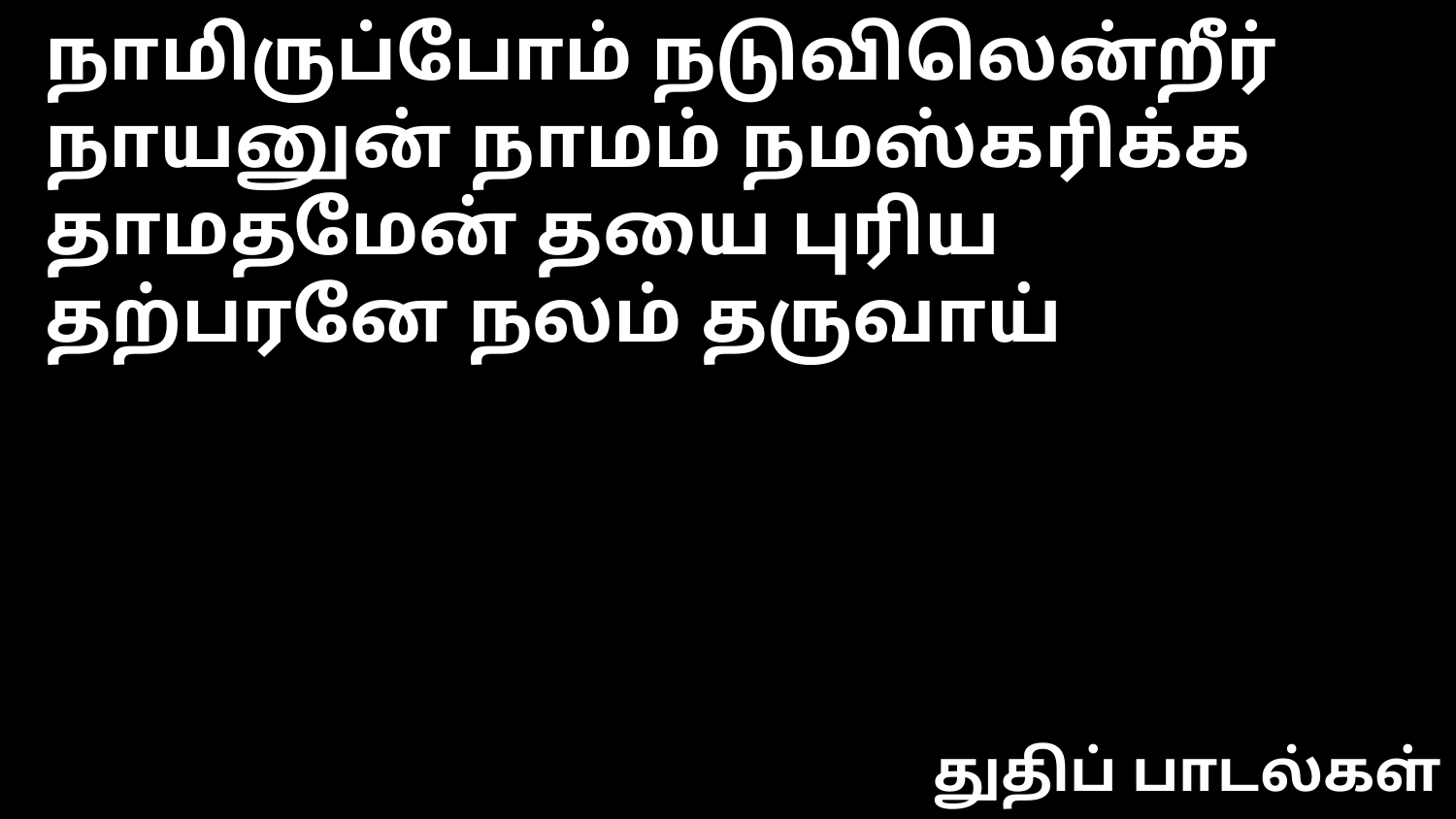

நாமிருப்போம் நடுவிலென்றீர் நாயனுன் நாமம் நமஸ்கரிக்க
தாமதமேன் தயை புரிய தற்பரனே நலம் தருவாய்

துதிப் பாடல்கள்